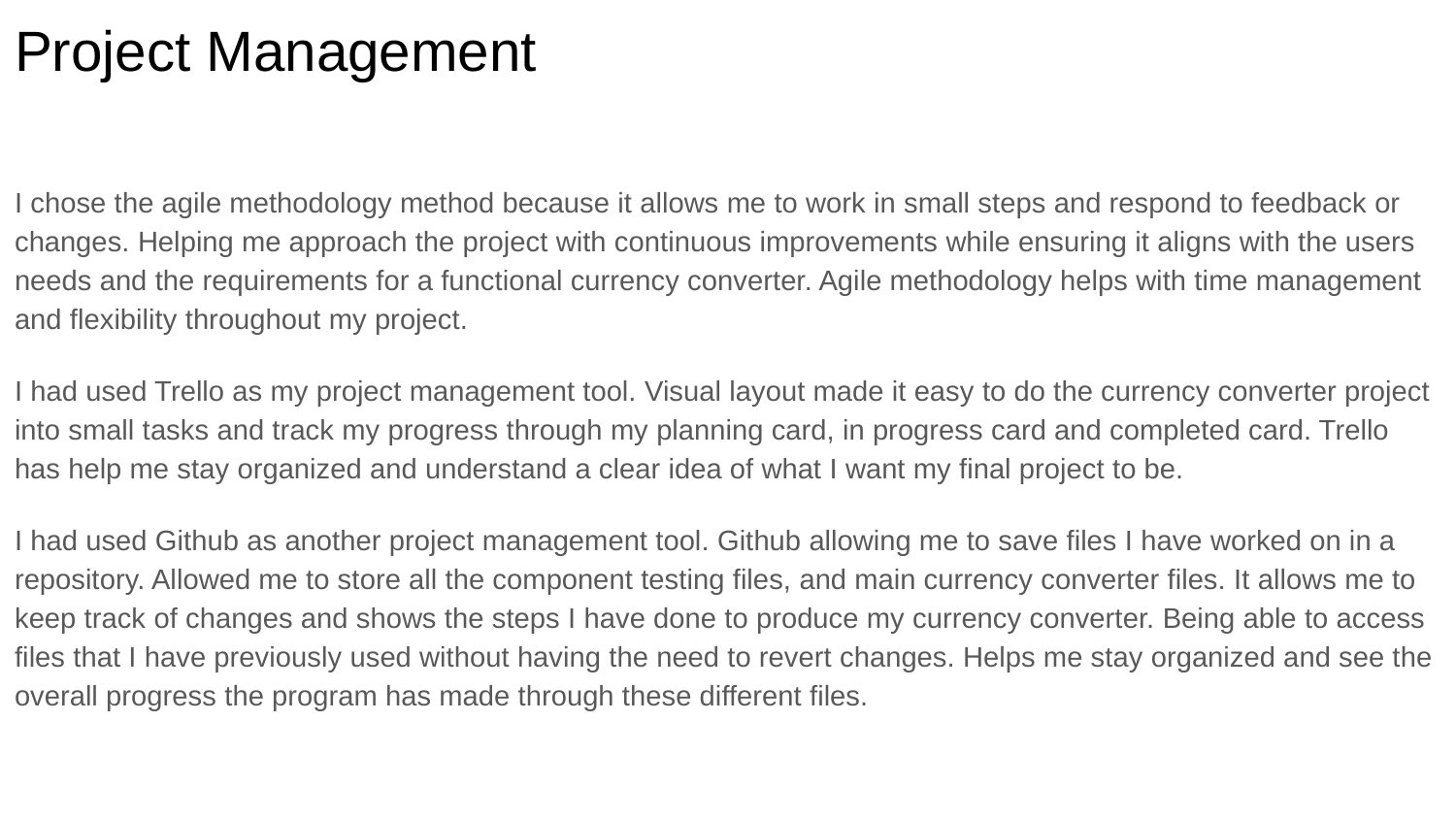

# Project Management
I chose the agile methodology method because it allows me to work in small steps and respond to feedback or changes. Helping me approach the project with continuous improvements while ensuring it aligns with the users needs and the requirements for a functional currency converter. Agile methodology helps with time management and flexibility throughout my project.
I had used Trello as my project management tool. Visual layout made it easy to do the currency converter project into small tasks and track my progress through my planning card, in progress card and completed card. Trello has help me stay organized and understand a clear idea of what I want my final project to be.
I had used Github as another project management tool. Github allowing me to save files I have worked on in a repository. Allowed me to store all the component testing files, and main currency converter files. It allows me to keep track of changes and shows the steps I have done to produce my currency converter. Being able to access files that I have previously used without having the need to revert changes. Helps me stay organized and see the overall progress the program has made through these different files.